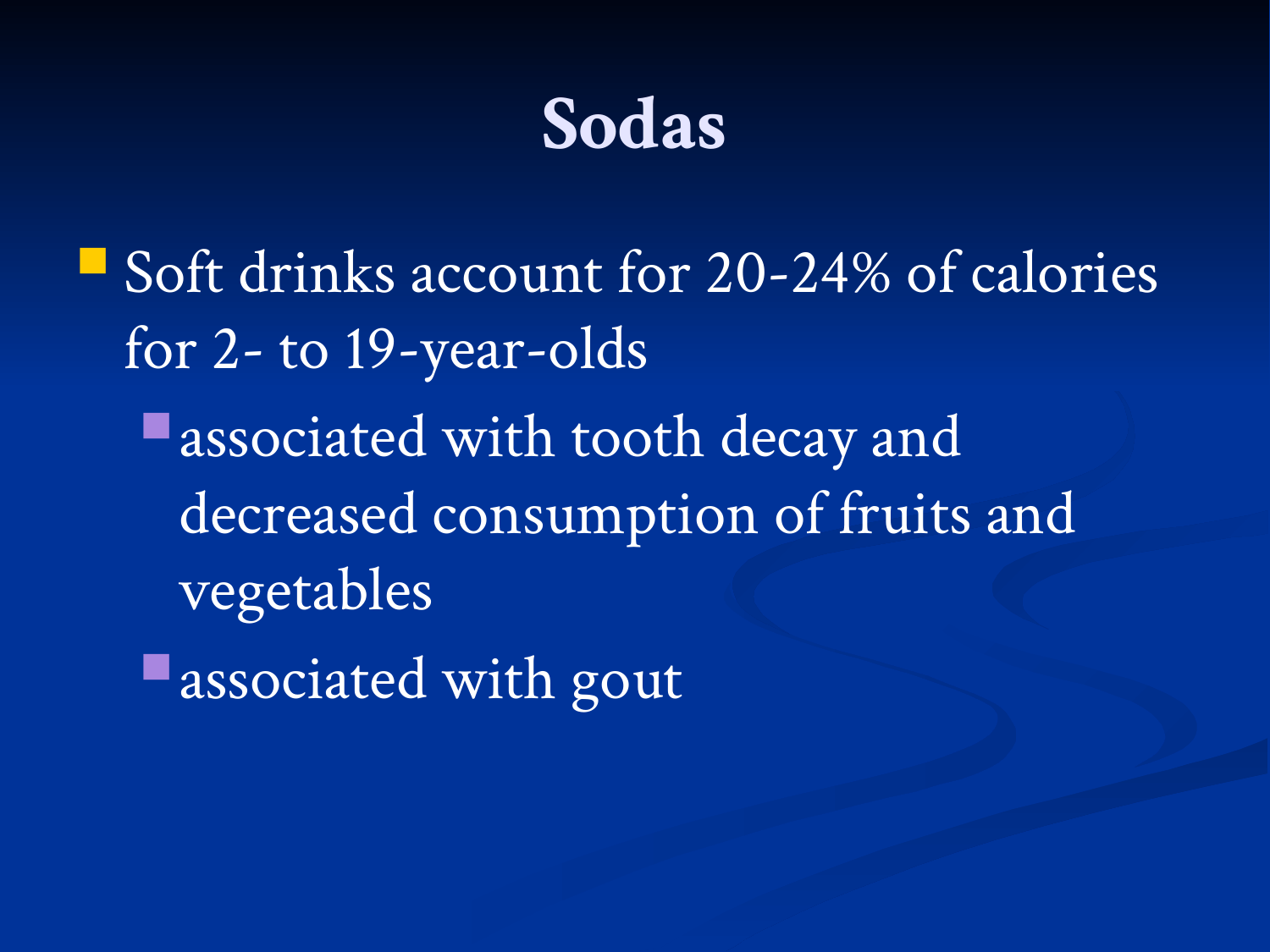

# Sodas
Soft drinks account for 20-24% of calories for 2- to 19-year-olds
associated with tooth decay and decreased consumption of fruits and vegetables
associated with gout